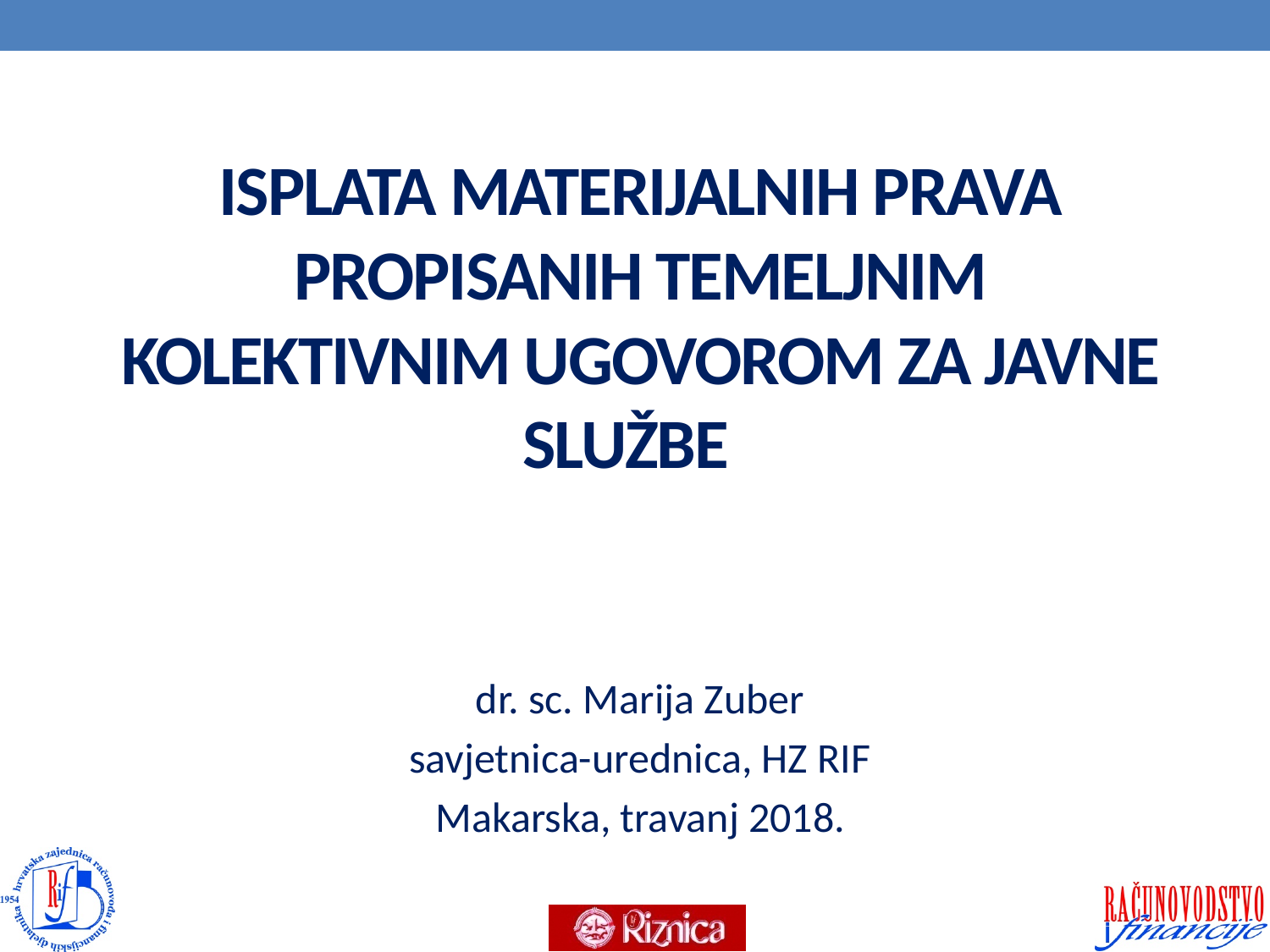

# ISPLATA MATERIJALNIH PRAVA PROPISANIH TEMELJNIM KOLEKTIVNIM UGOVOROM ZA JAVNE SLUŽBE

dr. sc. Marija Zuber
savjetnica-urednica, HZ RIF
Makarska, travanj 2018.